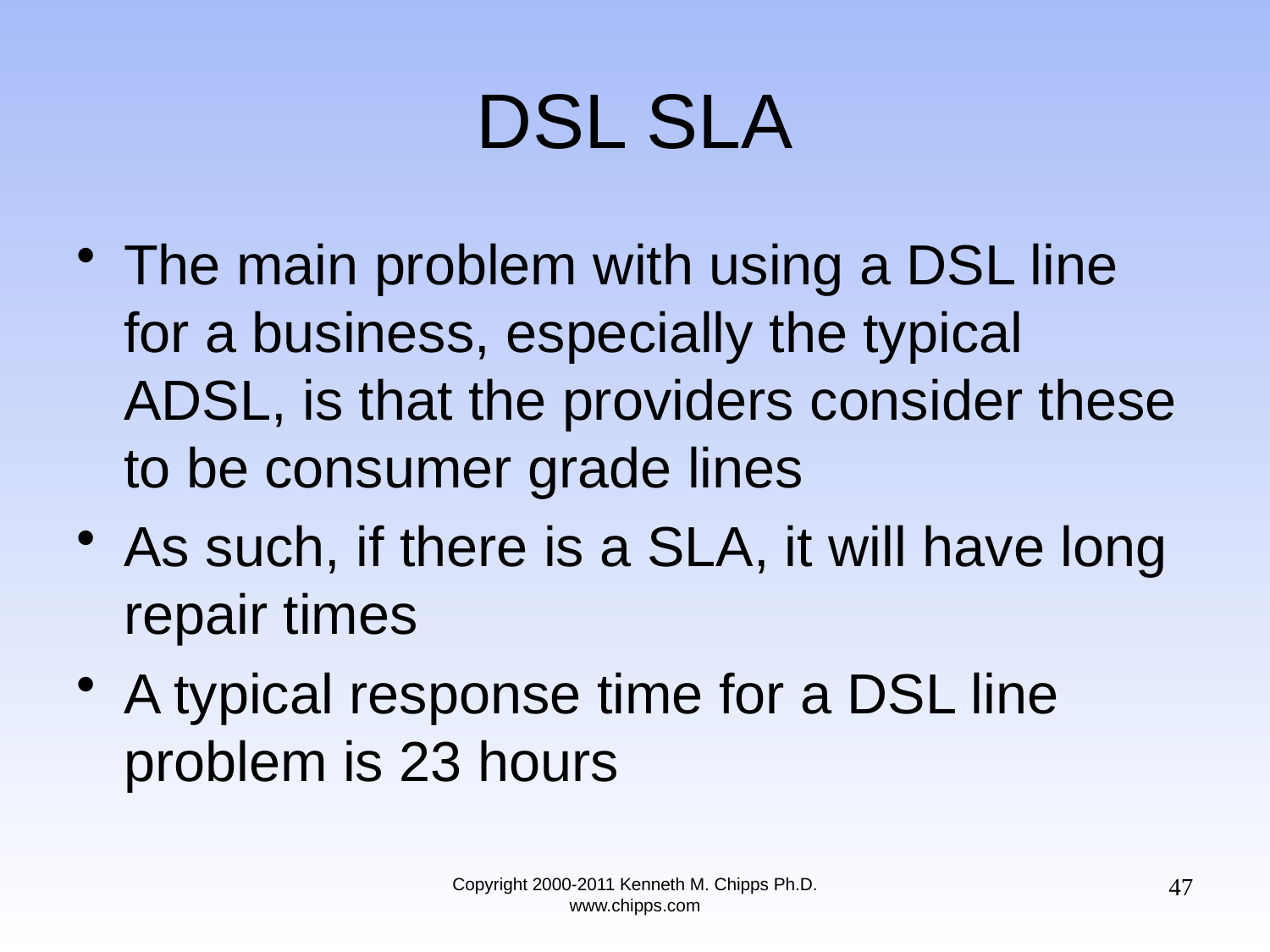

# DSL SLA
The main problem with using a DSL line for a business, especially the typical ADSL, is that the providers consider these to be consumer grade lines
As such, if there is a SLA, it will have long repair times
A typical response time for a DSL line problem is 23 hours
47
Copyright 2000-2011 Kenneth M. Chipps Ph.D. www.chipps.com